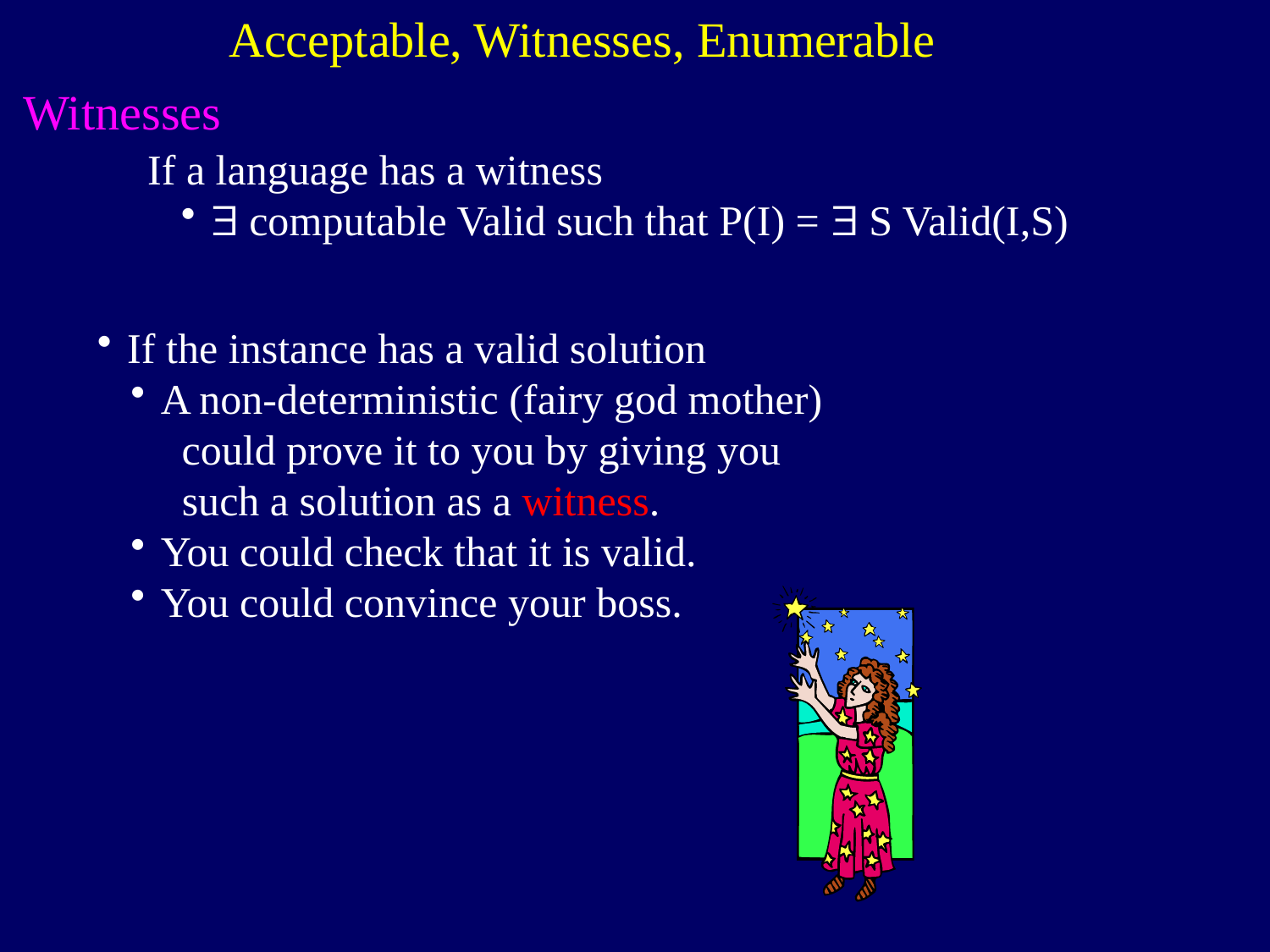

Acceptable, Witnesses, Enumerable
Witnesses
If a language has a witness
∃ computable Valid such that P(I) = ∃ S Valid(I,S)

If the instance has a valid solution
A non-deterministic (fairy god mother)
  could prove it to you by giving you
  such a solution as a witness.
You could check that it is valid.
You could convince your boss.